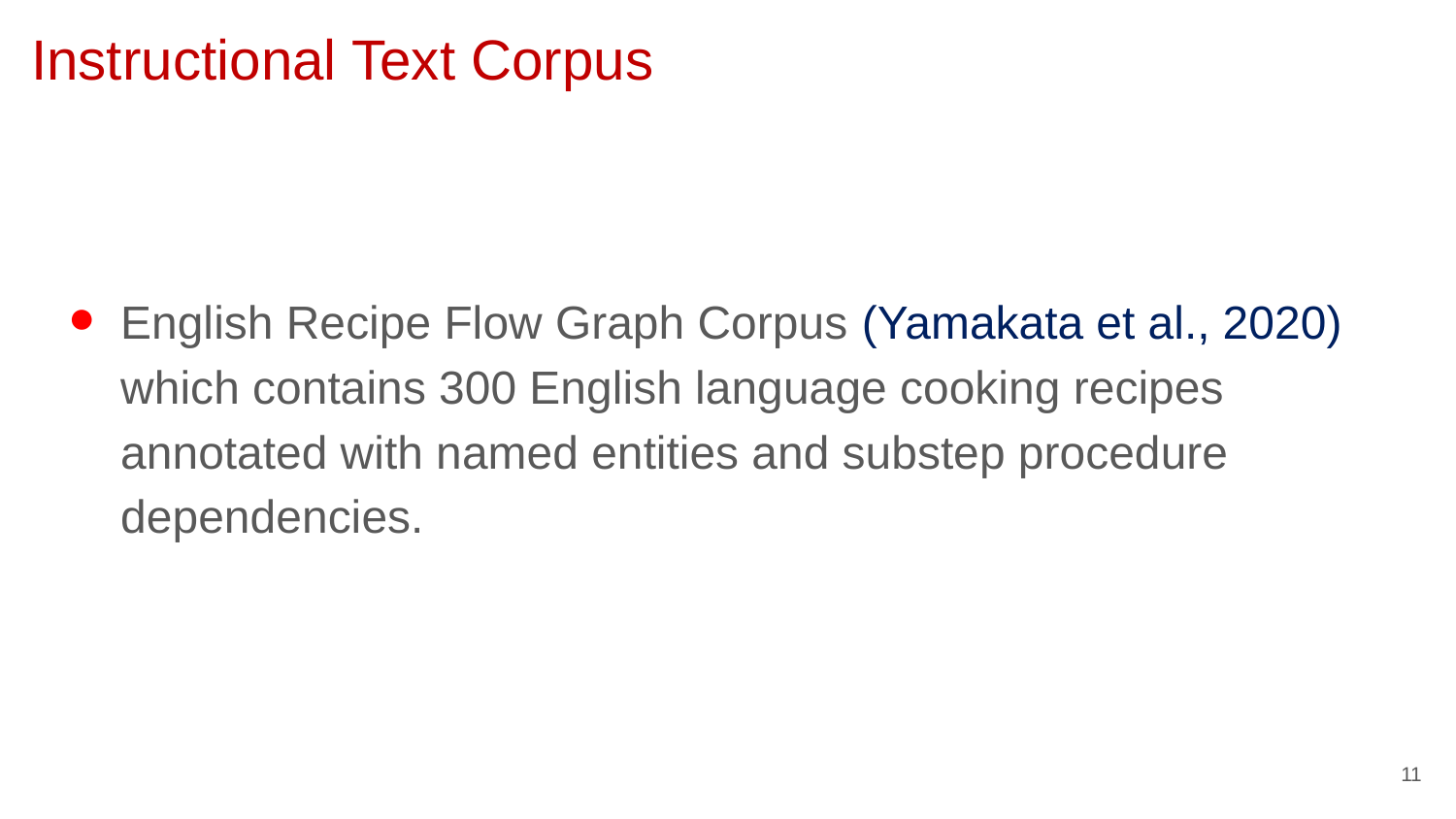

# Instructional Text Corpus
English Recipe Flow Graph Corpus (Yamakata et al., 2020) which contains 300 English language cooking recipes annotated with named entities and substep procedure dependencies.
11